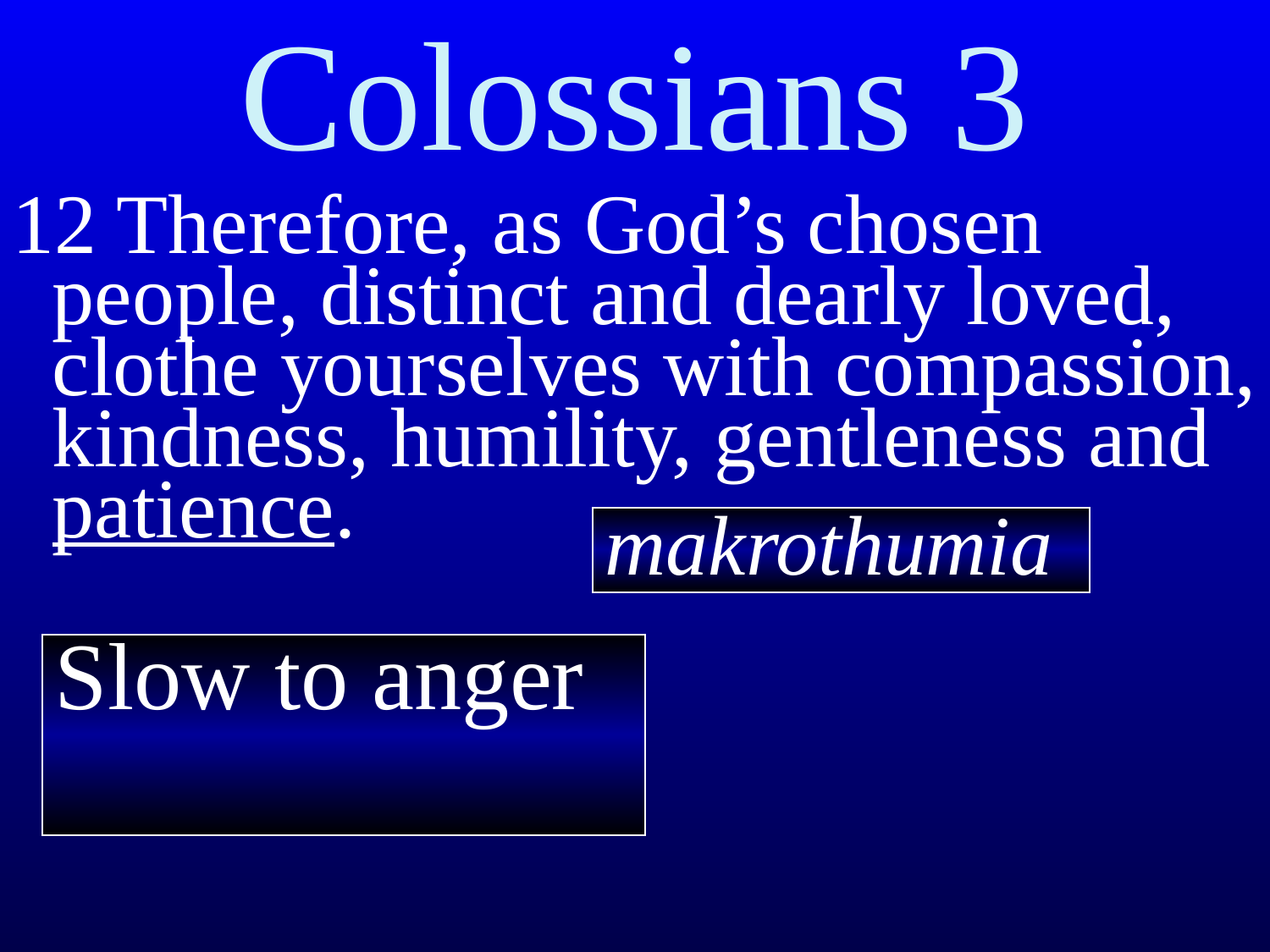

# Colossians 3
12 Therefore, as God’s chosen people, distinct and dearly loved, clothe yourselves with compassion, kindness, humility, gentleness and patience.
makrothumia
Slow to anger